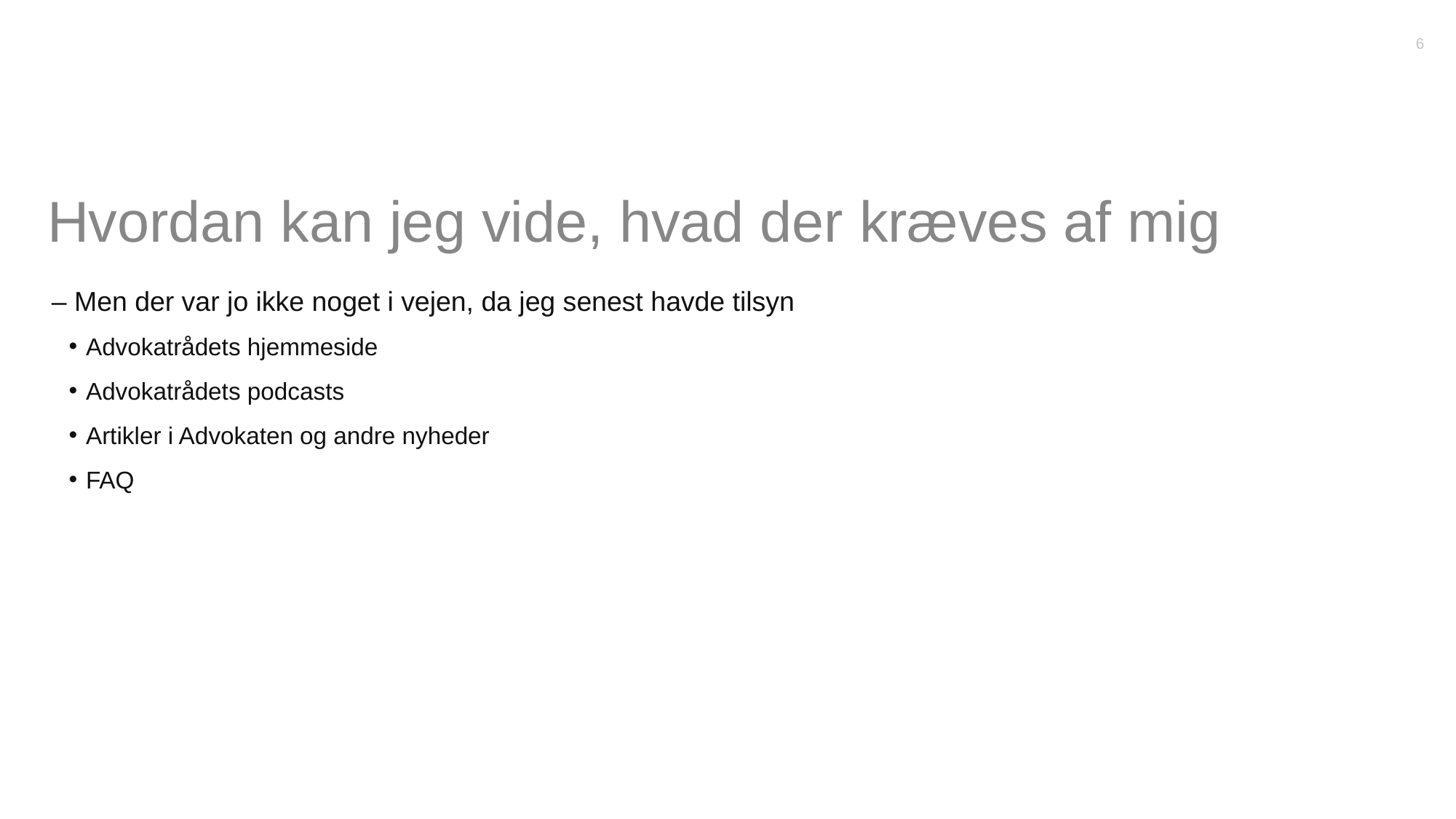

6
Hvordan kan jeg vide, hvad der kræves af mig
– Men der var jo ikke noget i vejen, da jeg senest havde tilsyn
Advokatrådets hjemmeside
Advokatrådets podcasts
Artikler i Advokaten og andre nyheder
FAQ